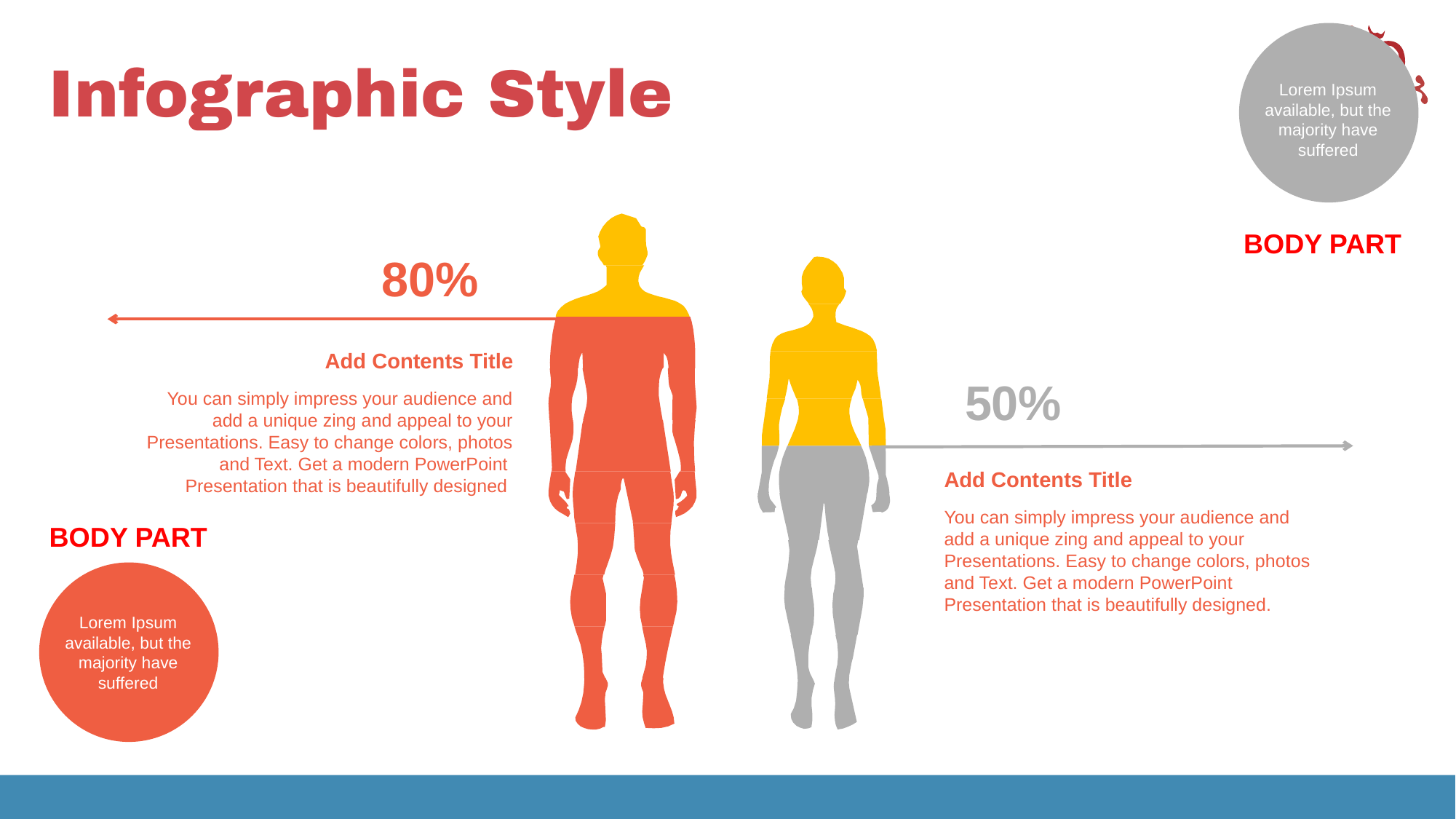

Infographic Style
Lorem Ipsum available, but the majority have suffered

BODY PART
80%

Add Contents Title
You can simply impress your audience and add a unique zing and appeal to your Presentations. Easy to change colors, photos and Text. Get a modern PowerPoint  Presentation that is beautifully designed
50%
Add Contents Title
You can simply impress your audience and add a unique zing and appeal to your Presentations. Easy to change colors, photos and Text. Get a modern PowerPoint  Presentation that is beautifully designed.
BODY PART

Lorem Ipsum available, but the majority have suffered